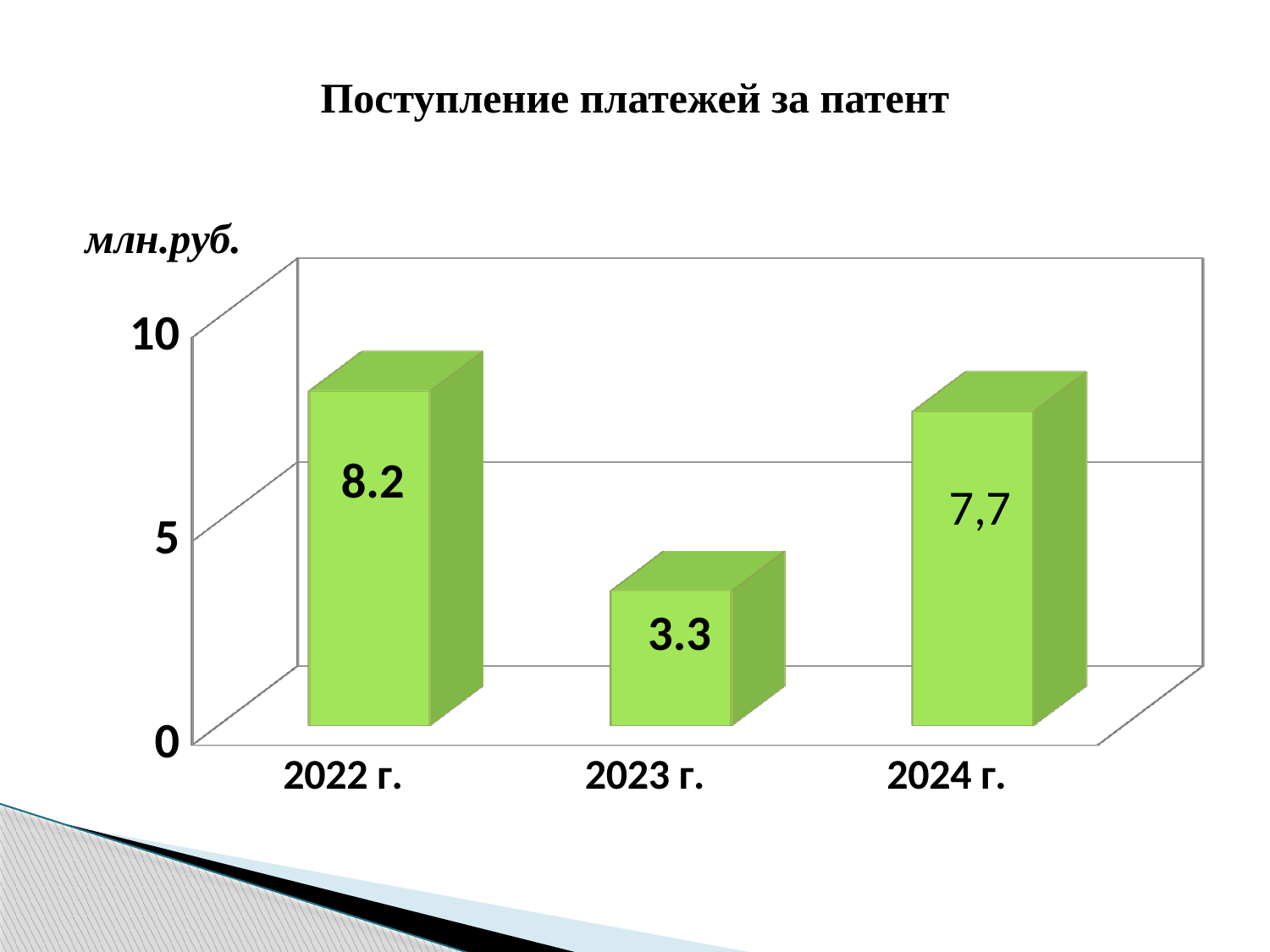

# Поступление платежей за патент

[unsupported chart]